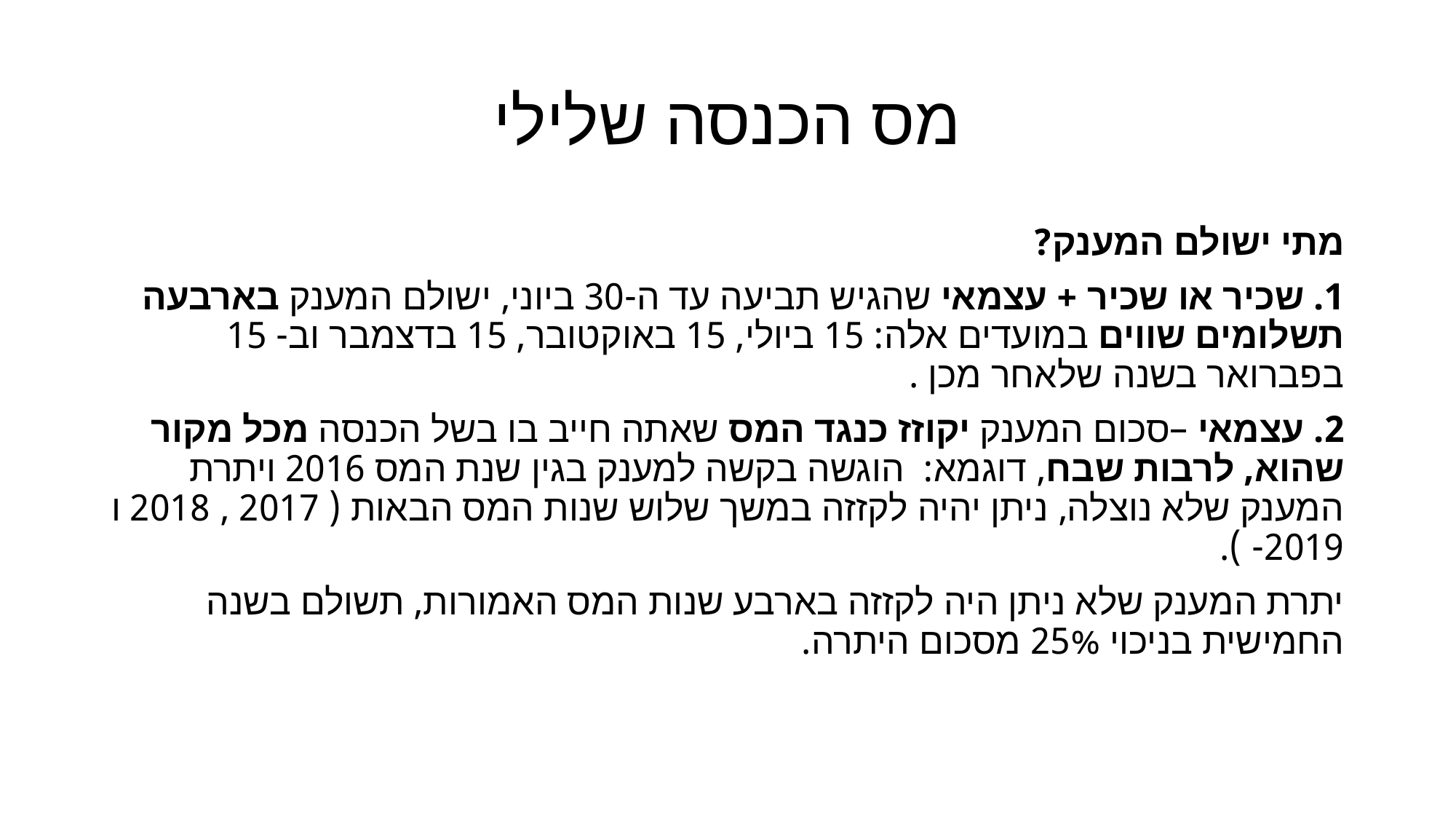

# מס הכנסה שלילי
מתי ישולם המענק?
1. שכיר או שכיר + עצמאי שהגיש תביעה עד ה-30 ביוני, ישולם המענק בארבעה תשלומים שווים במועדים אלה: 15 ביולי, 15 באוקטובר, 15 בדצמבר וב- 15 בפברואר בשנה שלאחר מכן .
2. עצמאי –סכום המענק יקוזז כנגד המס שאתה חייב בו בשל הכנסה מכל מקור שהוא, לרבות שבח, דוגמא:  הוגשה בקשה למענק בגין שנת המס 2016 ויתרת המענק שלא נוצלה, ניתן יהיה לקזזה במשך שלוש שנות המס הבאות ( 2017 , 2018 ו 2019- ).
יתרת המענק שלא ניתן היה לקזזה בארבע שנות המס האמורות, תשולם בשנה החמישית בניכוי 25% מסכום היתרה.